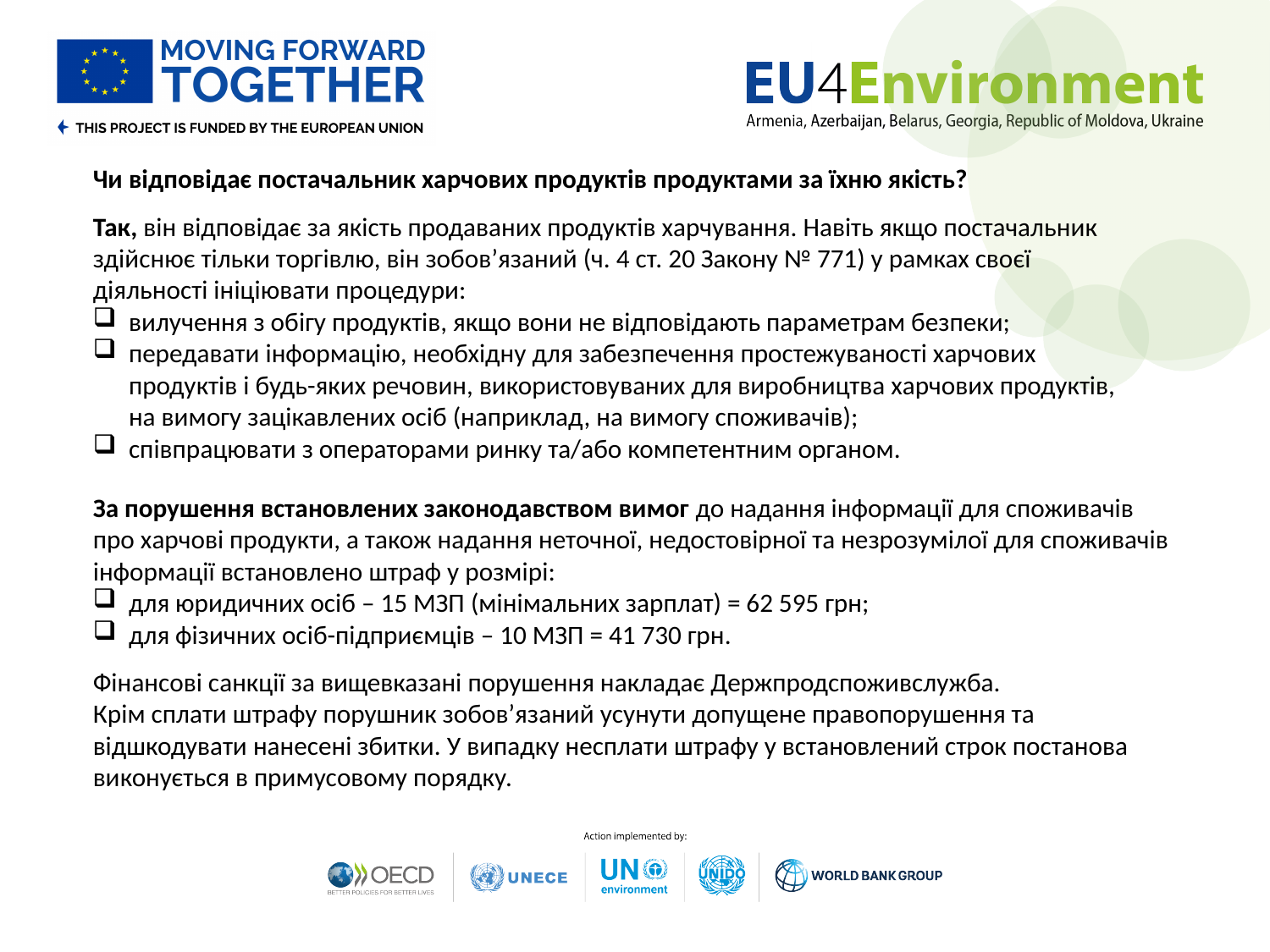

Чи відповідає постачальник харчових продуктів продуктами за їхню якість?

Так, він відповідає за якість продаваних продуктів харчування. Навіть якщо постачальник  здійснює тільки торгівлю, він зобов’язаний (ч. 4 ст. 20 Закону № 771) у рамках своєї діяльності ініціювати процедури:
вилучення з обігу продуктів, якщо вони не відповідають параметрам безпеки;
передавати інформацію, необхідну для забезпечення простежуваності харчових продуктів і будь-яких речовин, використовуваних для виробництва харчових продуктів, на вимогу зацікавлених осіб (наприклад, на вимогу споживачів);
співпрацювати з операторами ринку та/або компетентним органом.

За порушення встановлених законодавством вимог до надання інформації для споживачів про харчові продукти, а також надання неточної, недостовірної та незрозумілої для споживачів інформації встановлено штраф у розмірі:
для юридичних осіб – 15 МЗП (мінімальних зарплат) = 62 595 грн;
для фізичних осіб-підприємців – 10 МЗП = 41 730 грн.

Фінансові санкції за вищевказані порушення накладає Держпродспоживслужба.
Крім сплати штрафу порушник зобов’язаний усунути допущене правопорушення та відшкодувати нанесені збитки. У випадку несплати штрафу у встановлений строк постанова виконується в примусовому порядку.